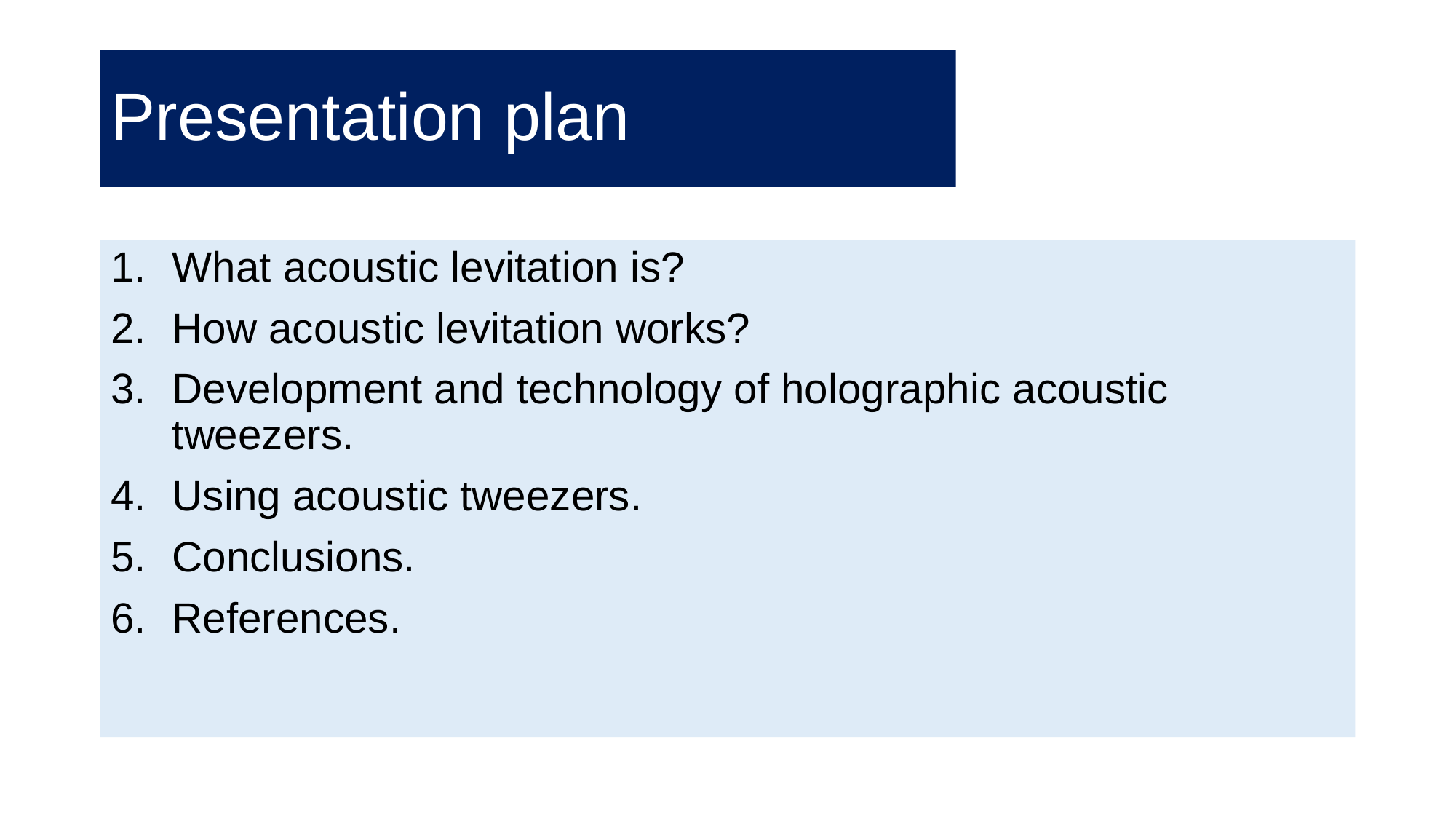

# Presentation plan
What acoustic levitation is?
How acoustic levitation works?
Development and technology of holographic acoustic tweezers.
Using acoustic tweezers.
Conclusions.
References.